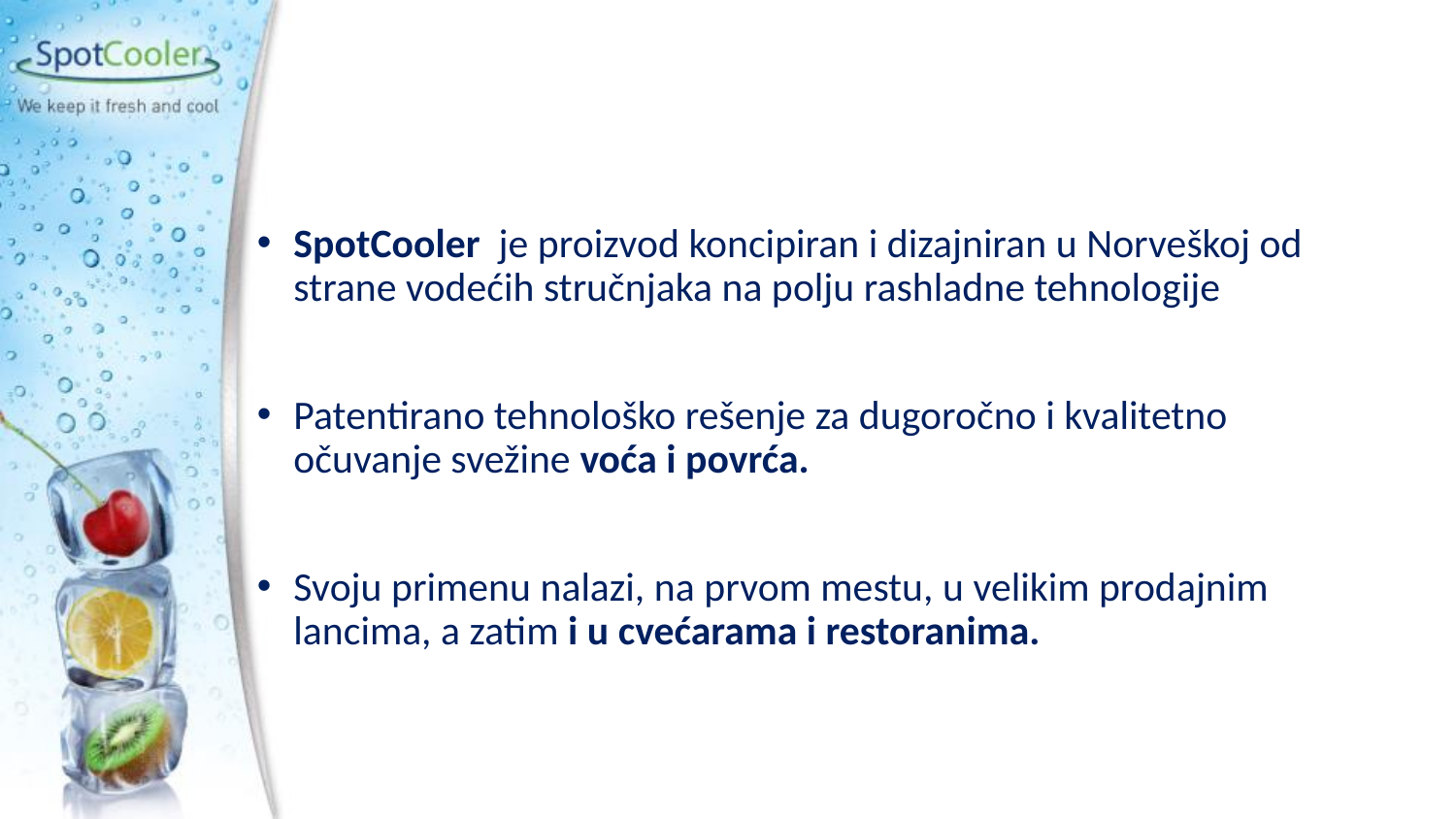

SpotCooler  je proizvod koncipiran i dizajniran u Norveškoj od strane vodećih stručnjaka na polju rashladne tehnologije

Patentirano tehnološko rešenje za dugoročno i kvalitetno očuvanje svežine voća i povrća.

Svoju primenu nalazi, na prvom mestu, u velikim prodajnim lancima, a zatim i u cvećarama i restoranima.